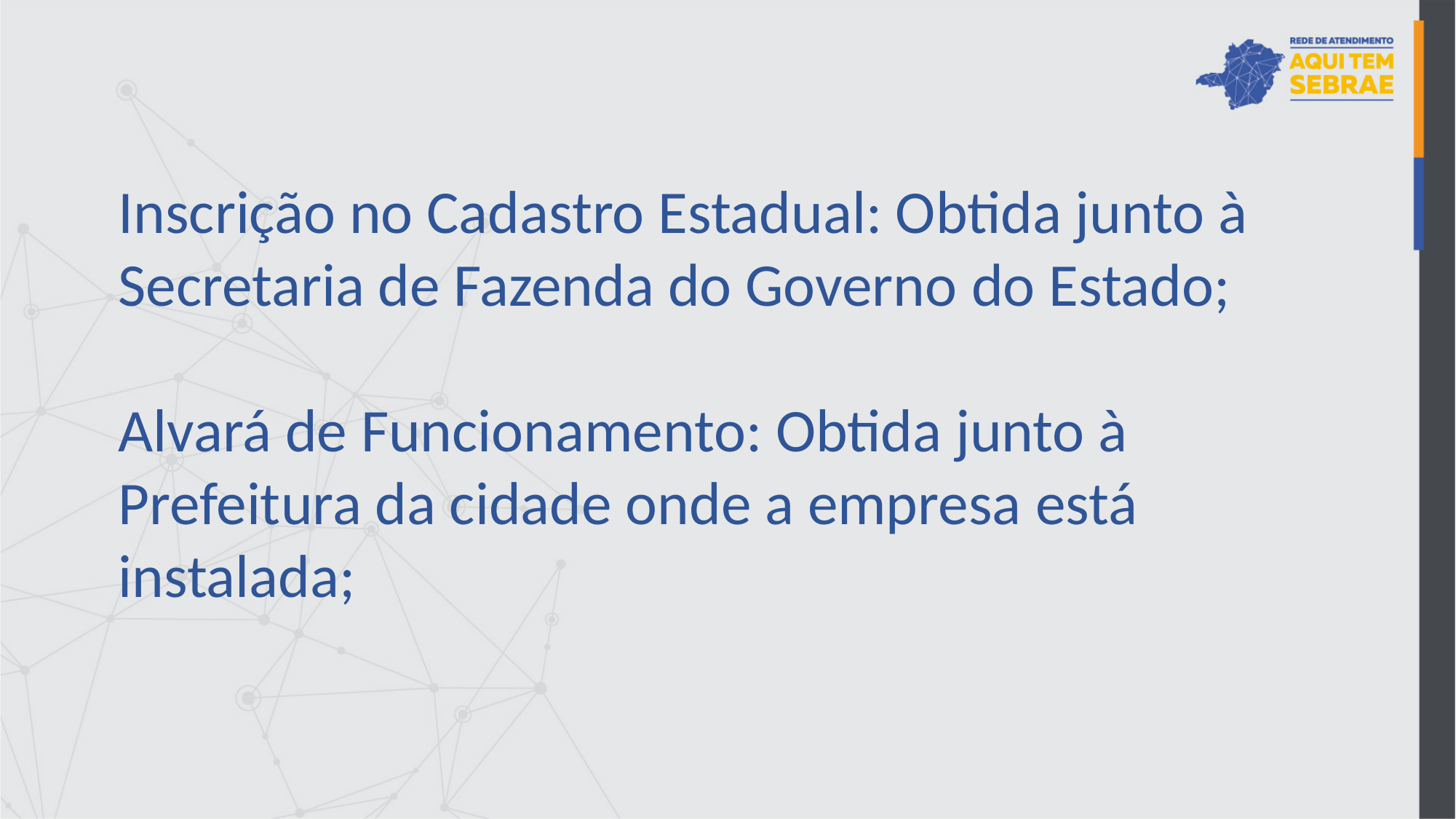

Inscrição no Cadastro Estadual: Obtida junto à Secretaria de Fazenda do Governo do Estado;

Alvará de Funcionamento: Obtida junto à Prefeitura da cidade onde a empresa está instalada;